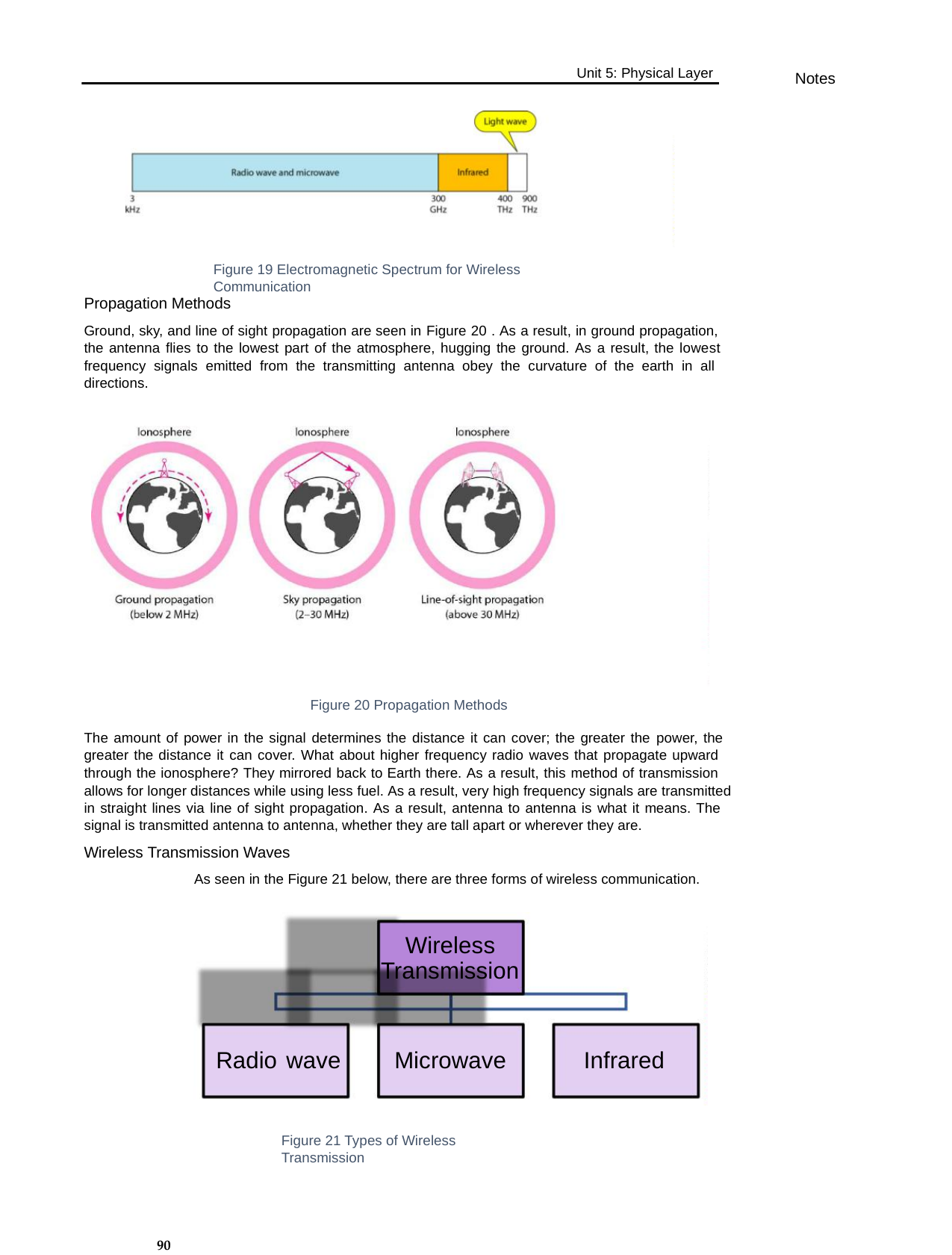

Unit 5: Physical Layer
Notes

Figure 19 Electromagnetic Spectrum for Wireless Communication
Propagation Methods
Ground, sky, and line of sight propagation are seen in Figure 20 . As a result, in ground propagation,
the antenna flies to the lowest part of the atmosphere, hugging the ground. As a result, the lowest
frequency signals emitted from the transmitting antenna obey the curvature of the earth in all
directions.

Figure 20 Propagation Methods
The amount of power in the signal determines the distance it can cover; the greater the power, the
greater the distance it can cover. What about higher frequency radio waves that propagate upward
through the ionosphere? They mirrored back to Earth there. As a result, this method of transmission
allows for longer distances while using less fuel. As a result, very high frequency signals are transmitted
in straight lines via line of sight propagation. As a result, antenna to antenna is what it means. The
signal is transmitted antenna to antenna, whether they are tall apart or wherever they are.
Wireless Transmission Waves
As seen in the Figure 21 below, there are three forms of wireless communication.

Wireless
Transmission
Radio wave
Microwave
Infrared
Figure 21 Types of Wireless Transmission
90